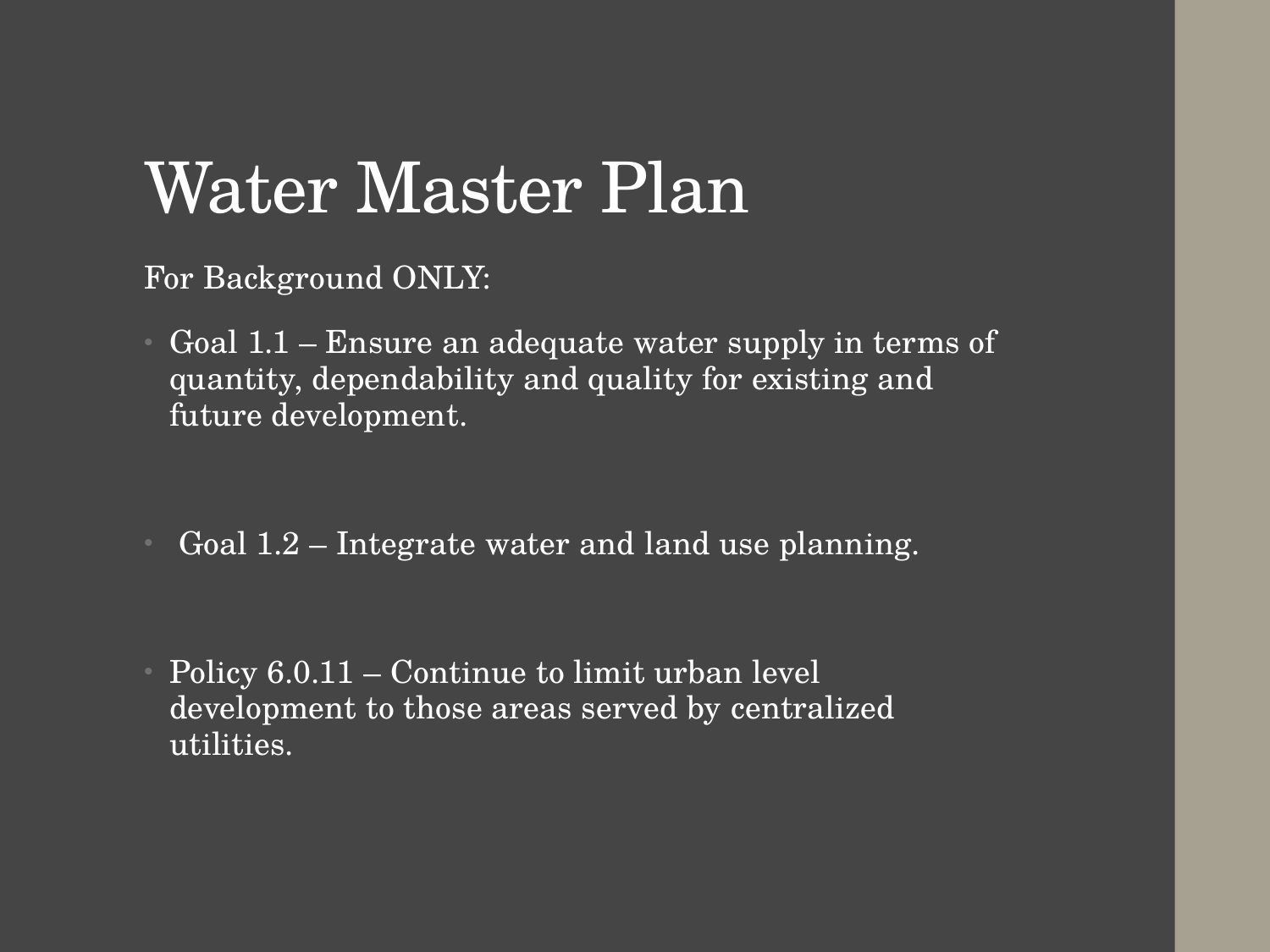

# Water Master Plan
For Background ONLY:
Goal 1.1 – Ensure an adequate water supply in terms of quantity, dependability and quality for existing and future development.

 Goal 1.2 – Integrate water and land use planning.

Policy 6.0.11 – Continue to limit urban level development to those areas served by centralized utilities.